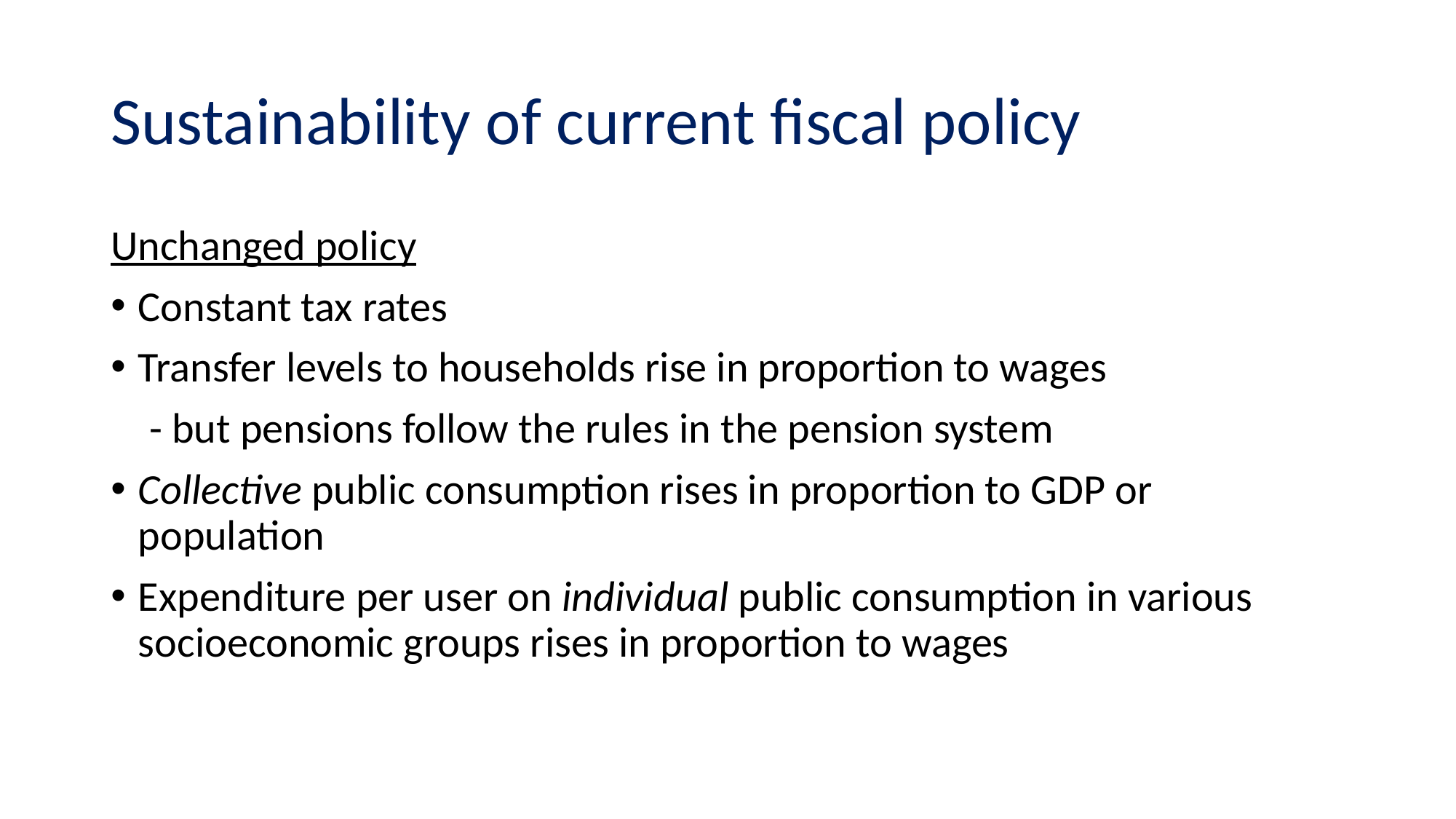

# Sustainability of current fiscal policy
Unchanged policy
Constant tax rates
Transfer levels to households rise in proportion to wages
    - but pensions follow the rules in the pension system
Collective public consumption rises in proportion to GDP or population
Expenditure per user on individual public consumption in various socioeconomic groups rises in proportion to wages